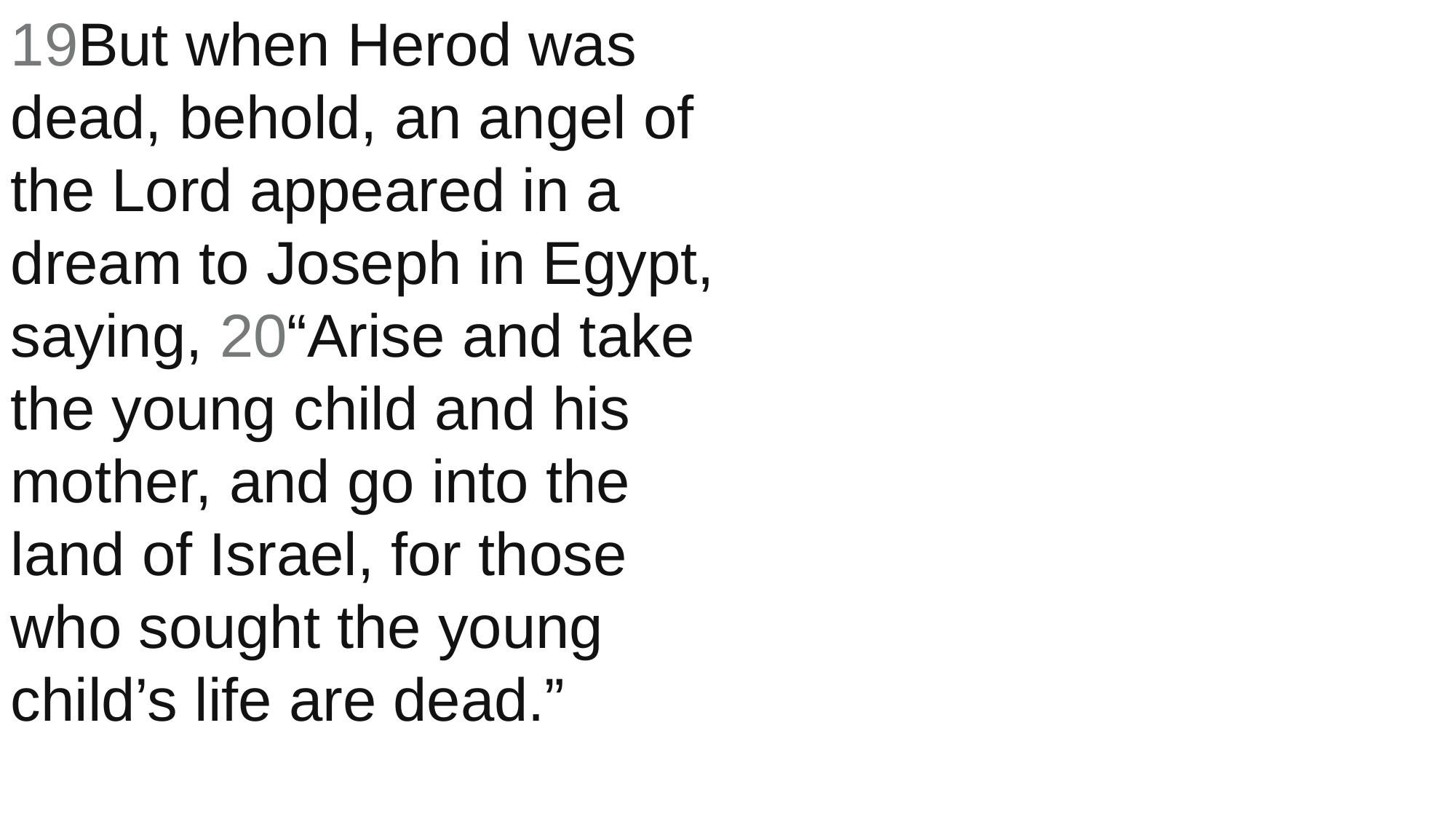

19But when Herod was dead, behold, an angel of the Lord appeared in a dream to Joseph in Egypt, saying, 20“Arise and take the young child and his mother, and go into the land of Israel, for those who sought the young child’s life are dead.”